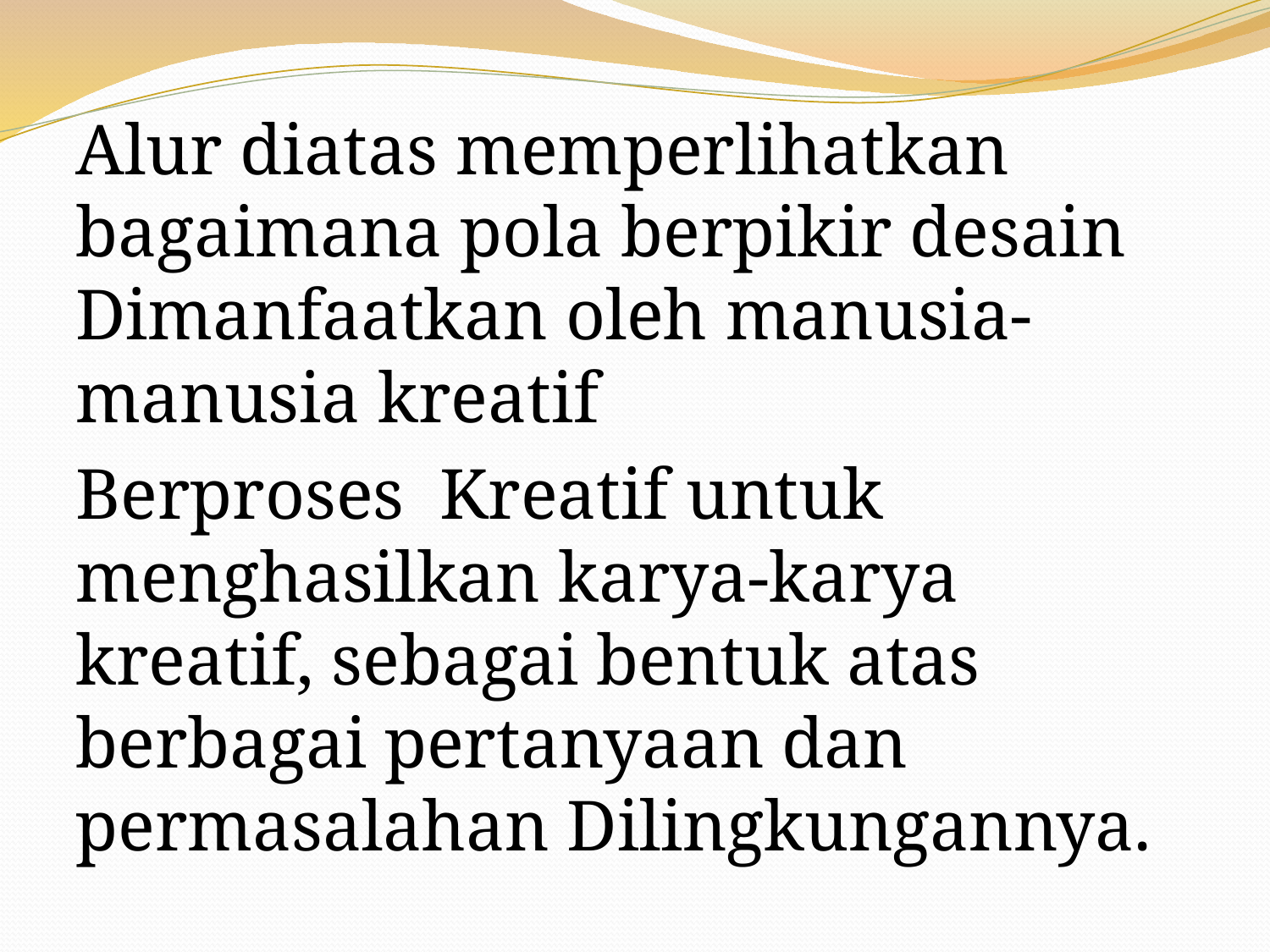

Alur diatas memperlihatkan bagaimana pola berpikir desain  Dimanfaatkan oleh manusia-manusia kreatif
Berproses  Kreatif untuk menghasilkan karya-karya kreatif, sebagai bentuk atas berbagai pertanyaan dan permasalahan Dilingkungannya.